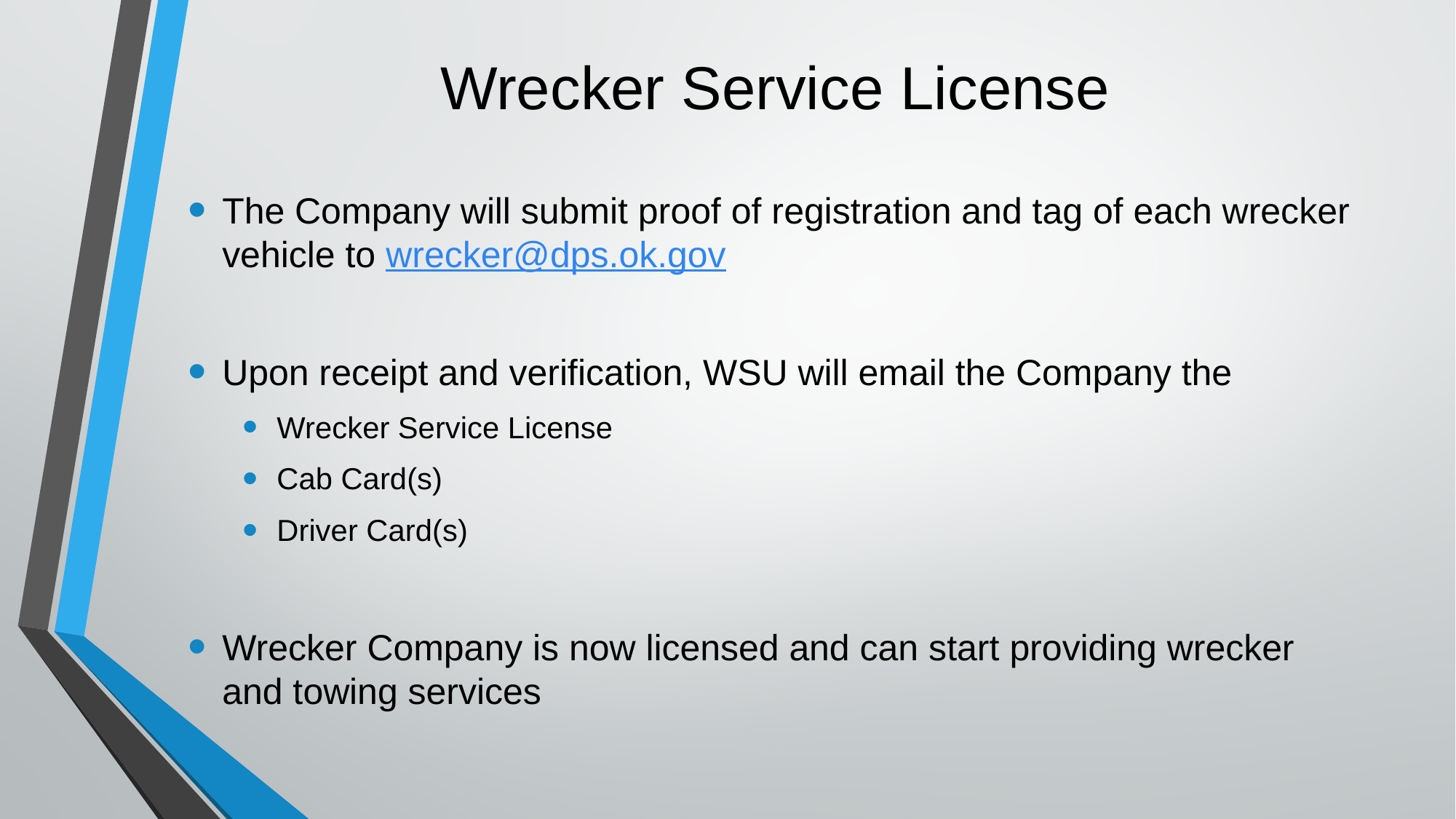

# Wrecker Service License
The Company will submit proof of registration and tag of each wrecker vehicle to wrecker@dps.ok.gov

Upon receipt and verification, WSU will email the Company the
Wrecker Service License
Cab Card(s)
Driver Card(s)

Wrecker Company is now licensed and can start providing wrecker and towing services